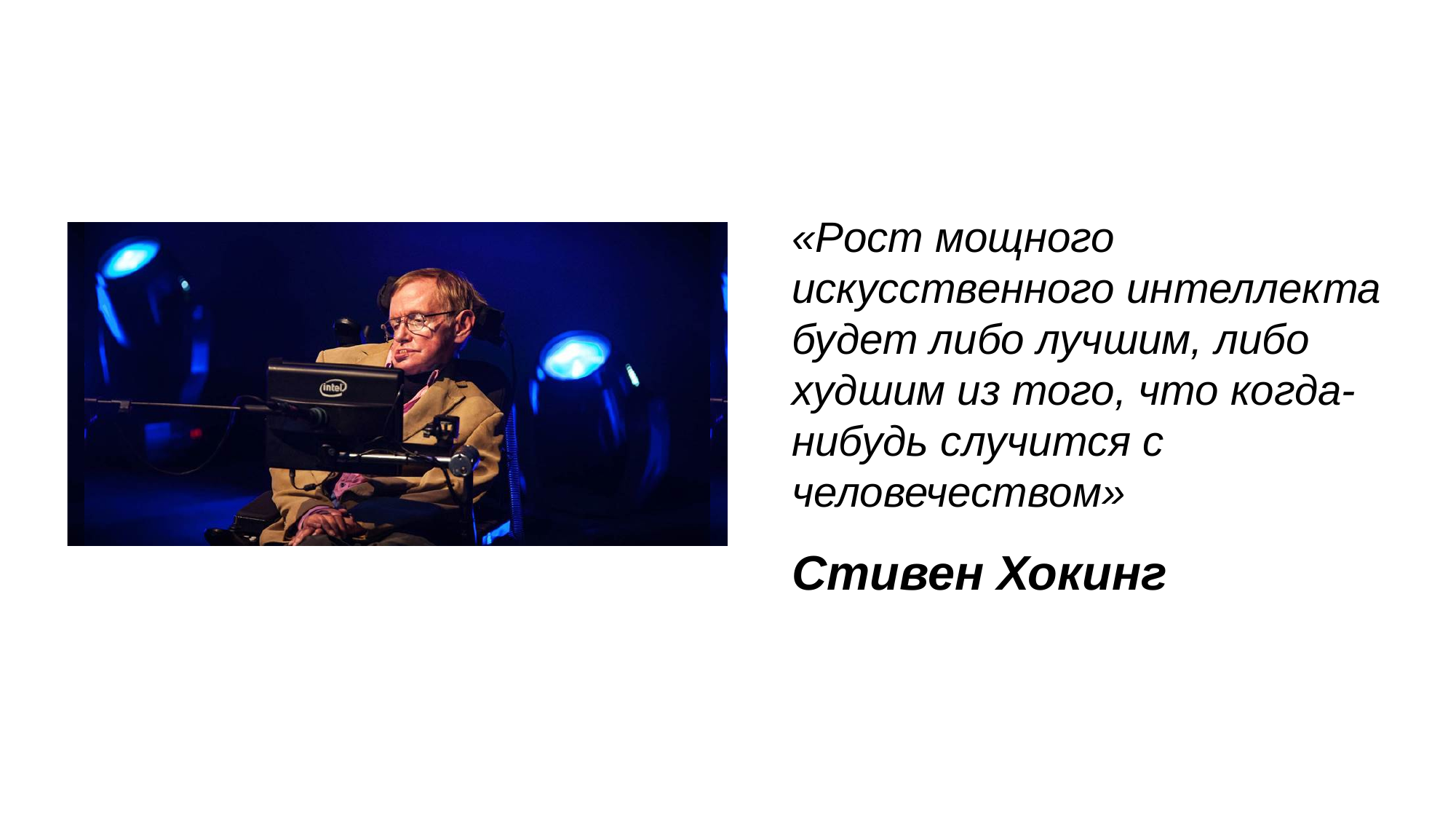

«Рост мощного искусственного интеллекта будет либо лучшим, либо худшим из того, что когда-нибудь случится с человечеством»

Стивен Хокинг